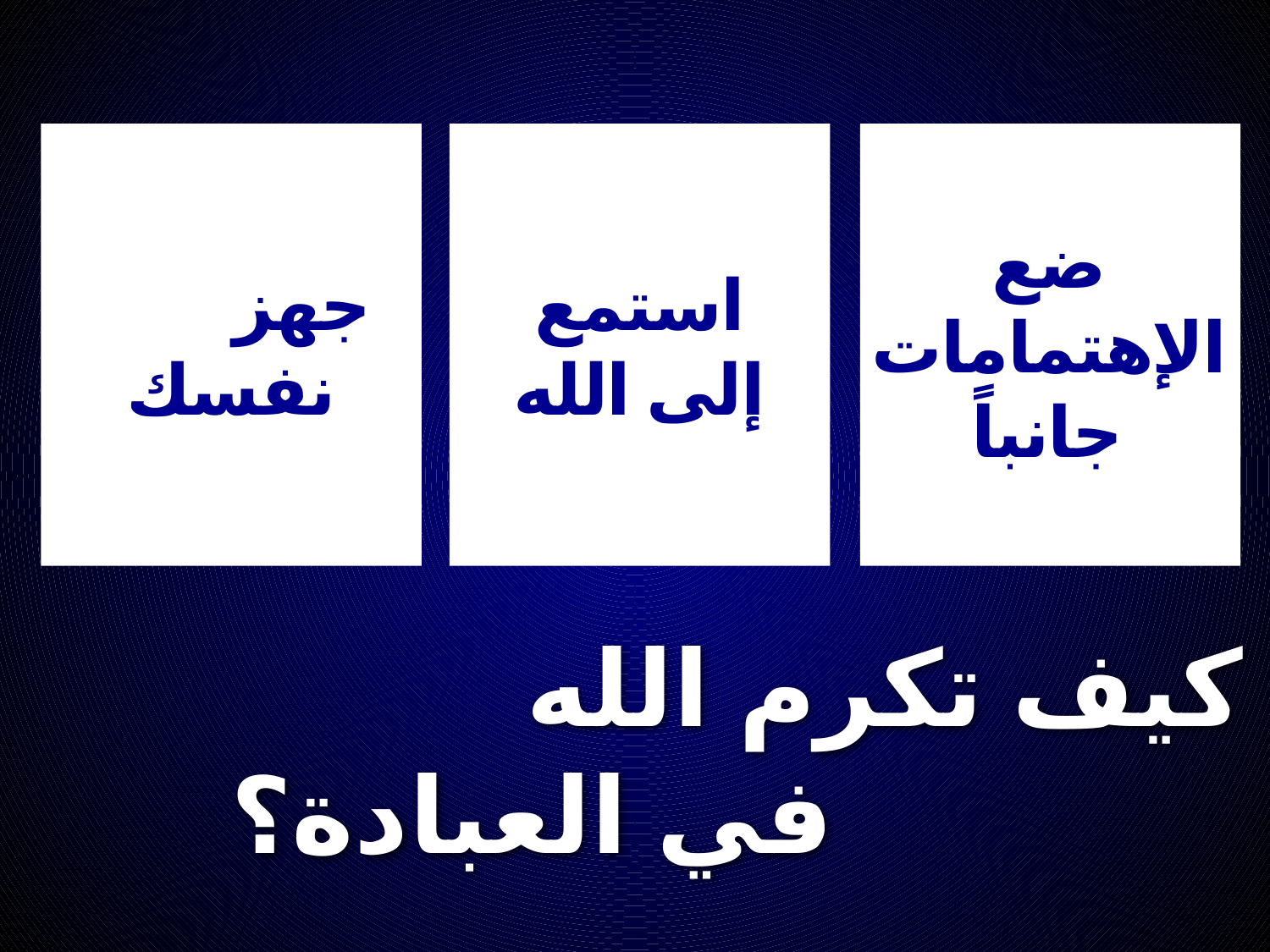

جهز         نفسك
استمع
إلى الله
ضع الإهتمامات جانباً
# كيف تكرم الله                         في العبادة؟